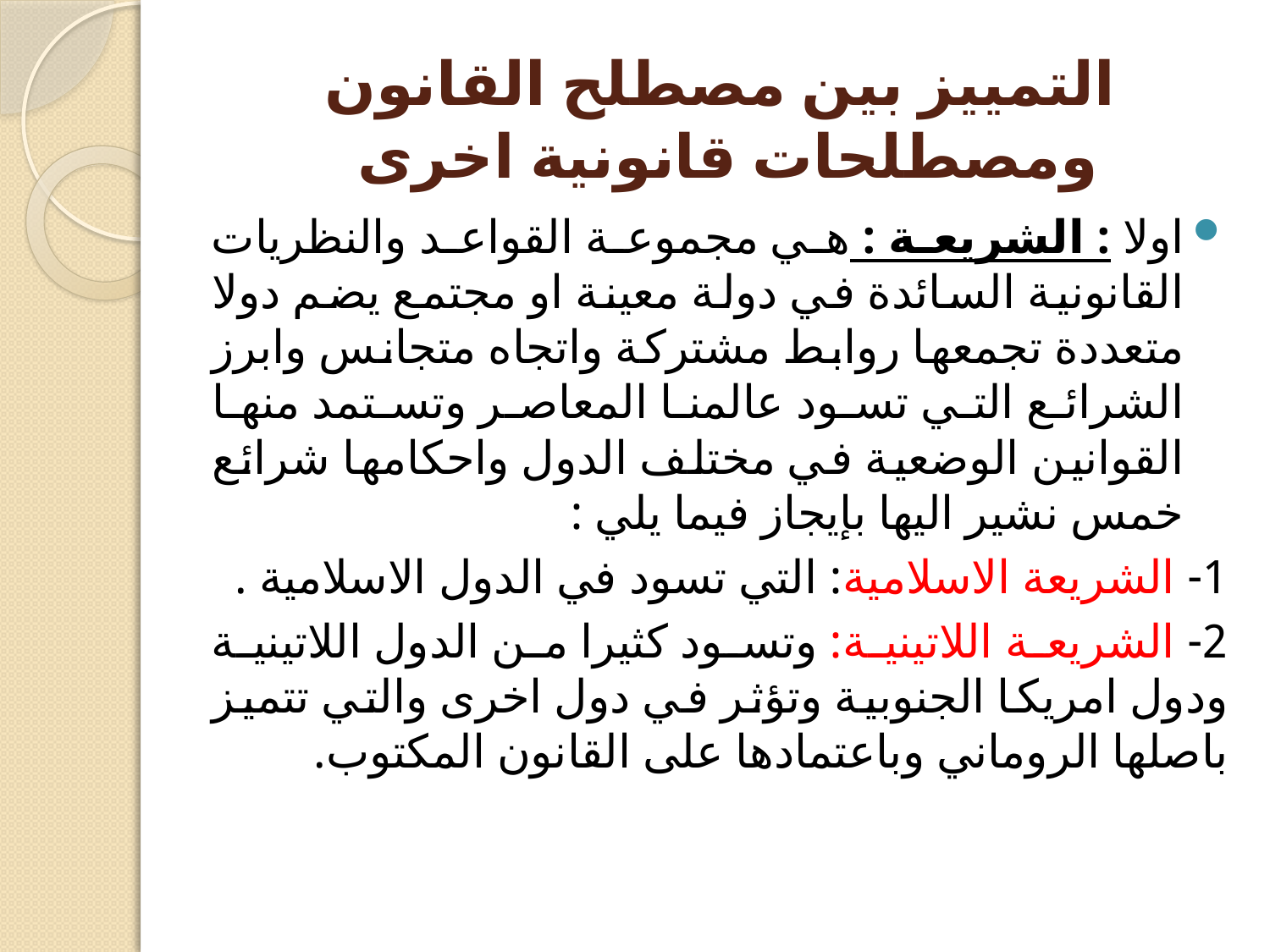

# التمييز بين مصطلح القانون ومصطلحات قانونية اخرى
اولا : الشريعة : هي مجموعة القواعد والنظريات القانونية السائدة في دولة معينة او مجتمع يضم دولا متعددة تجمعها روابط مشتركة واتجاه متجانس وابرز الشرائع التي تسود عالمنا المعاصر وتستمد منها القوانين الوضعية في مختلف الدول واحكامها شرائع خمس نشير اليها بإيجاز فيما يلي :
1- الشريعة الاسلامية: التي تسود في الدول الاسلامية .
2- الشريعة اللاتينية: وتسود كثيرا من الدول اللاتينية ودول امريكا الجنوبية وتؤثر في دول اخرى والتي تتميز باصلها الروماني وباعتمادها على القانون المكتوب.